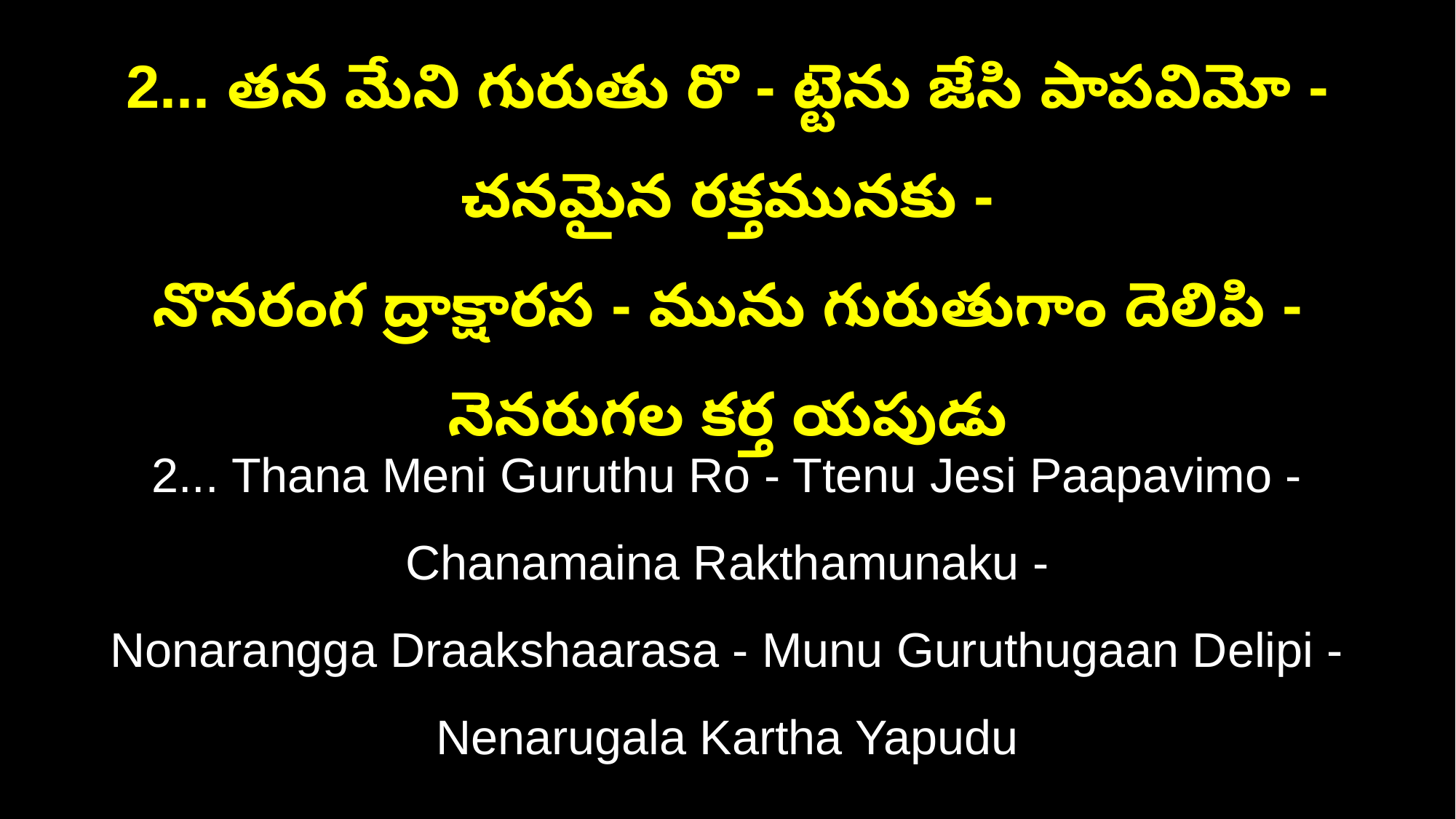

2... తన మేని గురుతు రొ - ట్టెను జేసి పాపవిమో - చనమైన రక్తమునకు -
నొనరంగ ద్రాక్షారస - మును గురుతుగాం దెలిపి - నెనరుగల కర్త యపుడు
2... Thana Meni Guruthu Ro - Ttenu Jesi Paapavimo - Chanamaina Rakthamunaku -
Nonarangga Draakshaarasa - Munu Guruthugaan Delipi - Nenarugala Kartha Yapudu